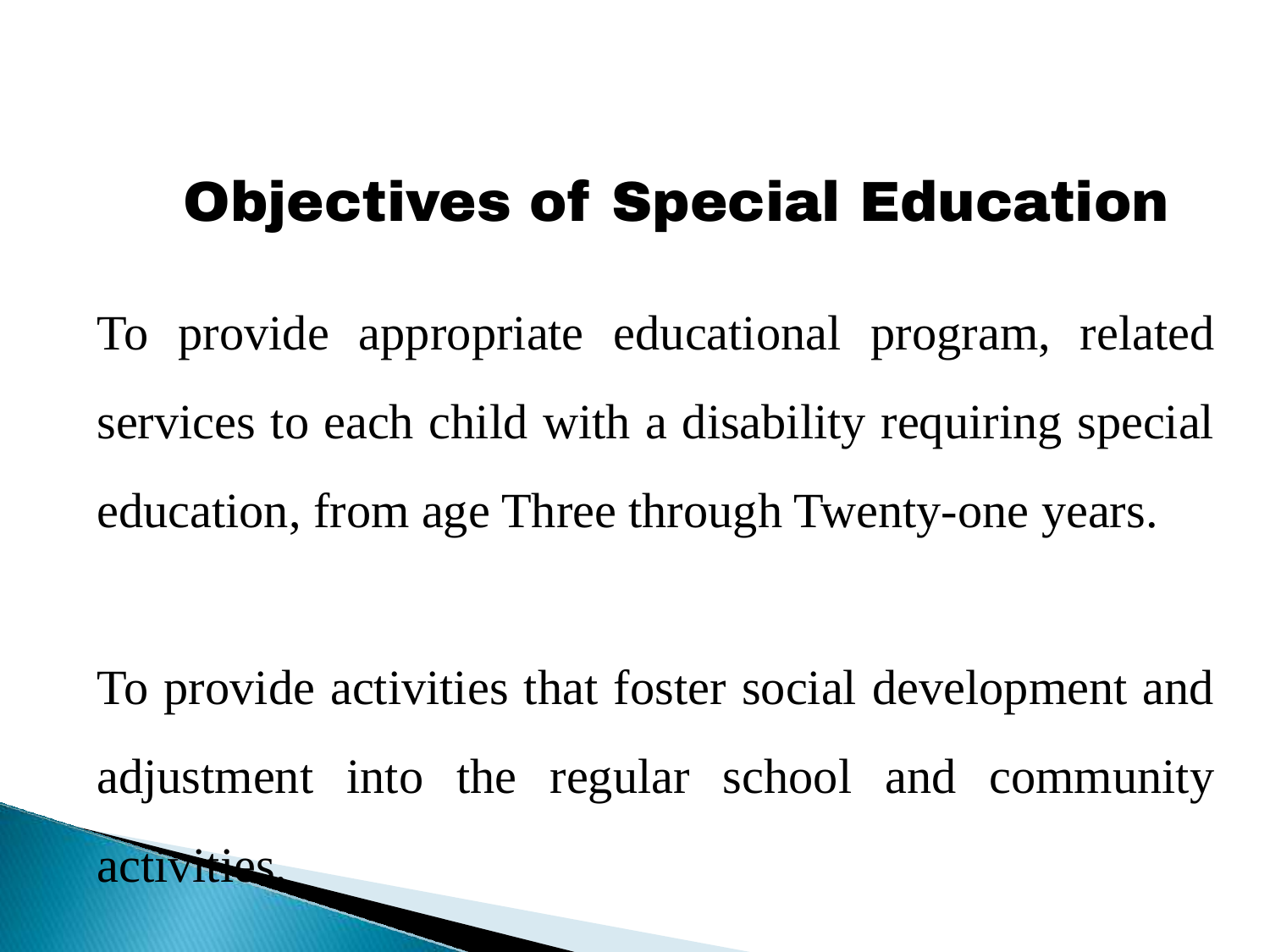

Objectives of Special Education

To provide appropriate educational program, related services to each child with a disability requiring special education, from age Three through Twenty-one years.

To provide activities that foster social development and adjustment into the regular school and community activities.